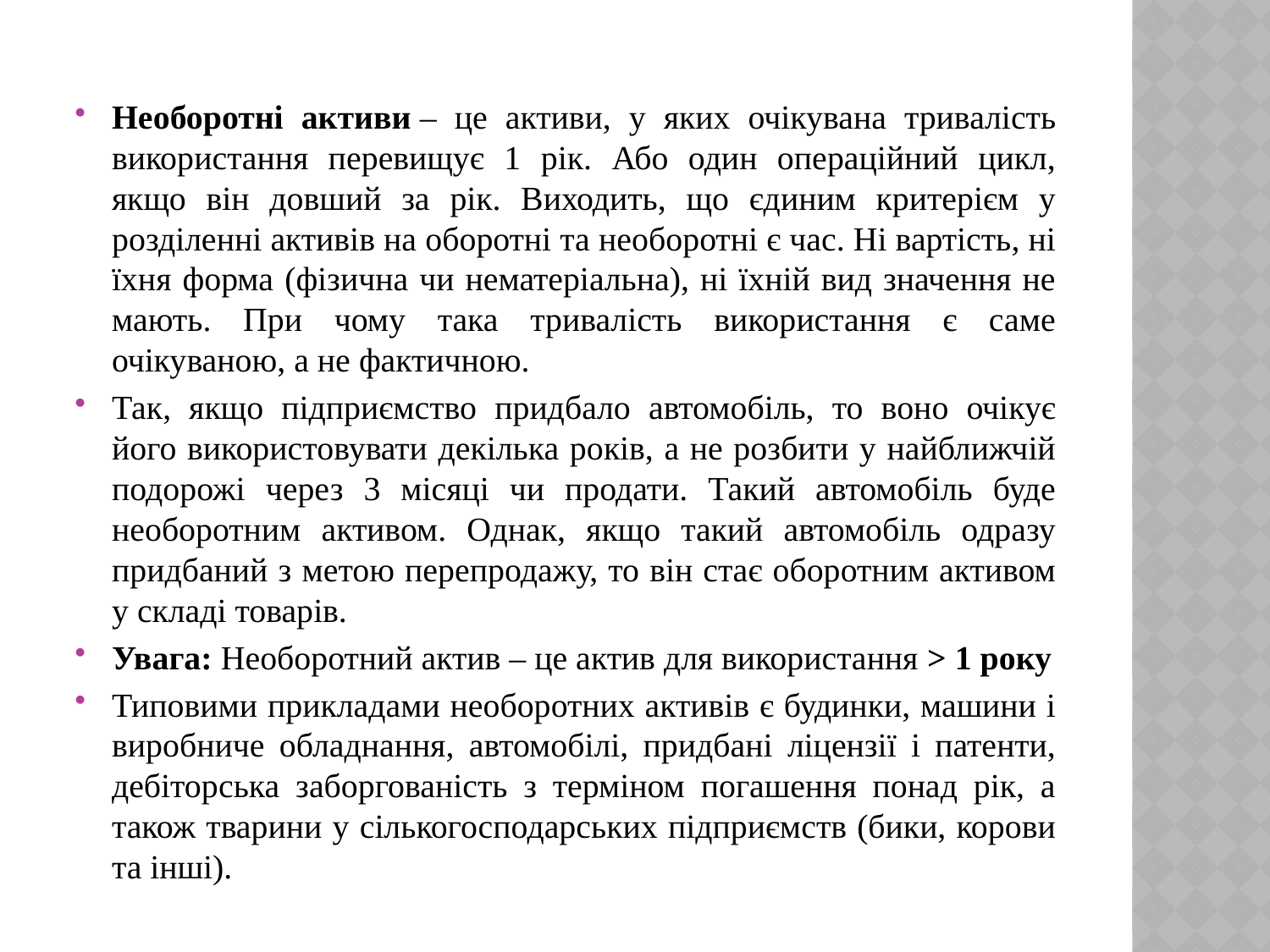

Необоротні активи – це активи, у яких очікувана тривалість використання перевищує 1 рік. Або один операційний цикл, якщо він довший за рік. Виходить, що єдиним критерієм у розділенні активів на оборотні та необоротні є час. Ні вартість, ні їхня форма (фізична чи нематеріальна), ні їхній вид значення не мають. При чому така тривалість використання є саме очікуваною, а не фактичною.
Так, якщо підприємство придбало автомобіль, то воно очікує його використовувати декілька років, а не розбити у найближчій подорожі через 3 місяці чи продати. Такий автомобіль буде необоротним активом. Однак, якщо такий автомобіль одразу придбаний з метою перепродажу, то він стає оборотним активом у складі товарів.
Увага: Необоротний актив – це актив для використання > 1 року
Типовими прикладами необоротних активів є будинки, машини і виробниче обладнання, автомобілі, придбані ліцензії і патенти, дебіторська заборгованість з терміном погашення понад рік, а також тварини у сількогосподарських підприємств (бики, корови та інші).